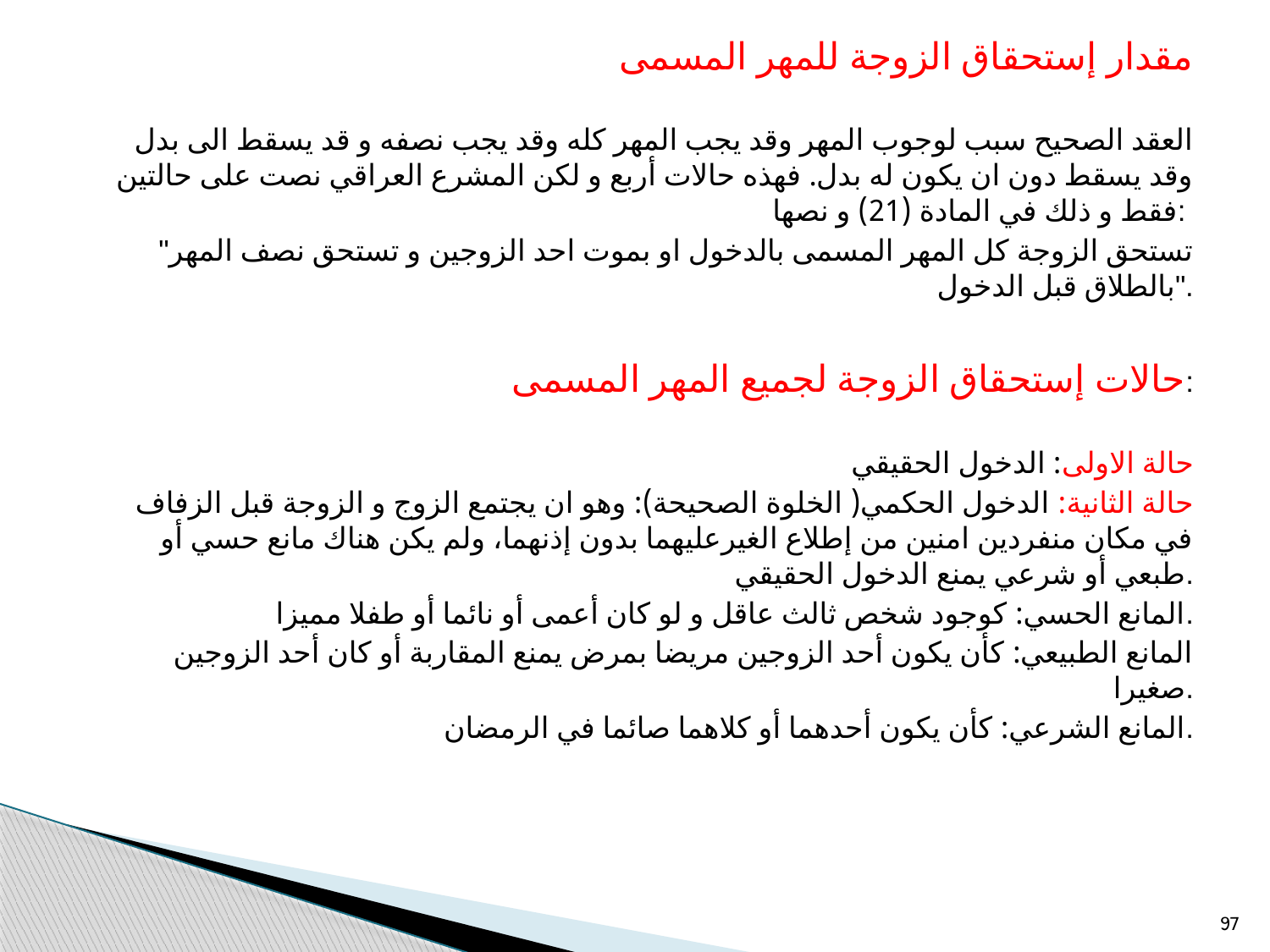

مقدار إستحقاق الزوجة للمهر المسمى

العقد الصحيح سبب لوجوب المهر وقد يجب المهر كله وقد يجب نصفه و قد يسقط الى بدل وقد يسقط دون ان يكون له بدل. فهذه حالات أربع و لكن المشرع العراقي نصت على حالتين فقط و ذلك في المادة (21) و نصها:
"تستحق الزوجة كل المهر المسمى بالدخول او بموت احد الزوجين و تستحق نصف المهر بالطلاق قبل الدخول".

حالات إستحقاق الزوجة لجميع المهر المسمى:

حالة الاولى: الدخول الحقيقي
حالة الثانية: الدخول الحكمي( الخلوة الصحيحة): وهو ان يجتمع الزوج و الزوجة قبل الزفاف في مكان منفردين امنين من إطلاع الغيرعليهما بدون إذنهما، ولم يكن هناك مانع حسي أو طبعي أو شرعي يمنع الدخول الحقيقي.
المانع الحسي: كوجود شخص ثالث عاقل و لو كان أعمى أو نائما أو طفلا مميزا.
المانع الطبيعي: كأن يكون أحد الزوجين مريضا بمرض يمنع المقاربة أو كان أحد الزوجين صغيرا.
المانع الشرعي: كأن يكون أحدهما أو كلاهما صائما في الرمضان.

97